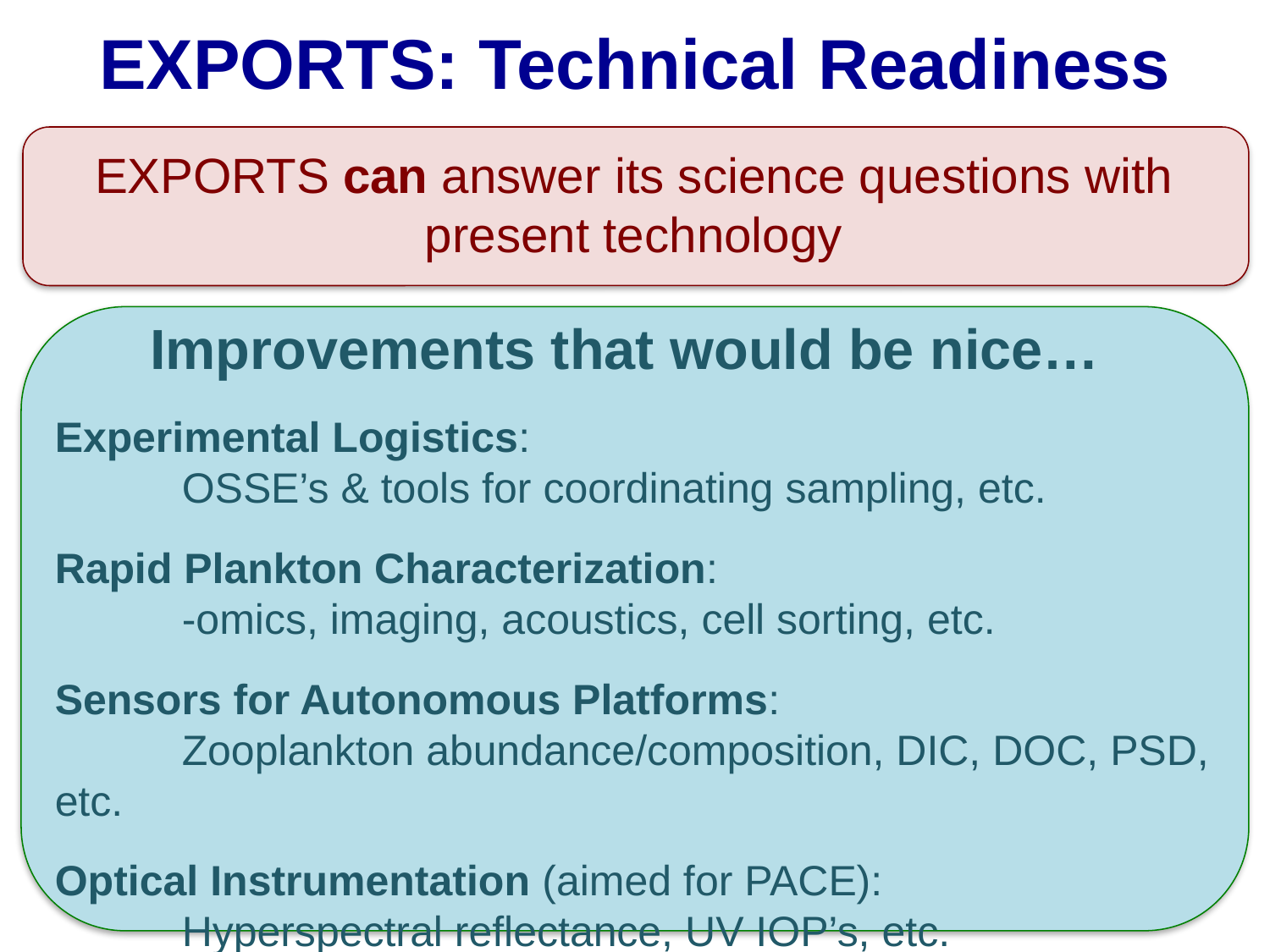

EXPORTS: Technical Readiness

EXPORTS can answer its science questions with present technology

Improvements that would be nice…
Experimental Logistics:
	OSSE’s & tools for coordinating sampling, etc.

Rapid Plankton Characterization:
	-omics, imaging, acoustics, cell sorting, etc.

Sensors for Autonomous Platforms:
	Zooplankton abundance/composition, DIC, DOC, PSD, etc.

Optical Instrumentation (aimed for PACE):
	Hyperspectral reflectance, UV IOP’s, etc.